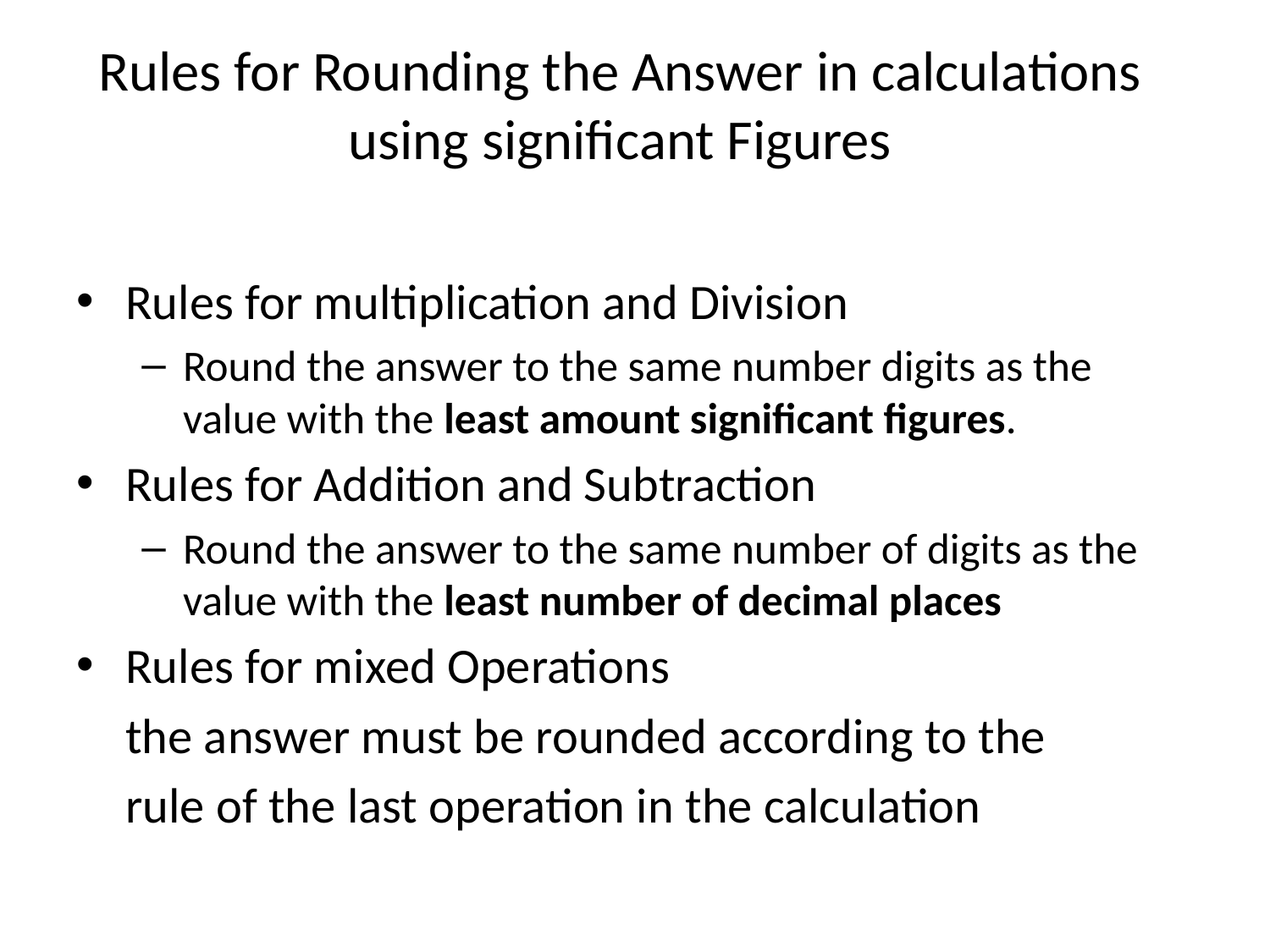

# Rules for Rounding the Answer in calculations using significant Figures
Rules for multiplication and Division
Round the answer to the same number digits as the value with the least amount significant figures.
Rules for Addition and Subtraction
Round the answer to the same number of digits as the value with the least number of decimal places
Rules for mixed Operations
			the answer must be rounded according to the
			rule of the last operation in the calculation